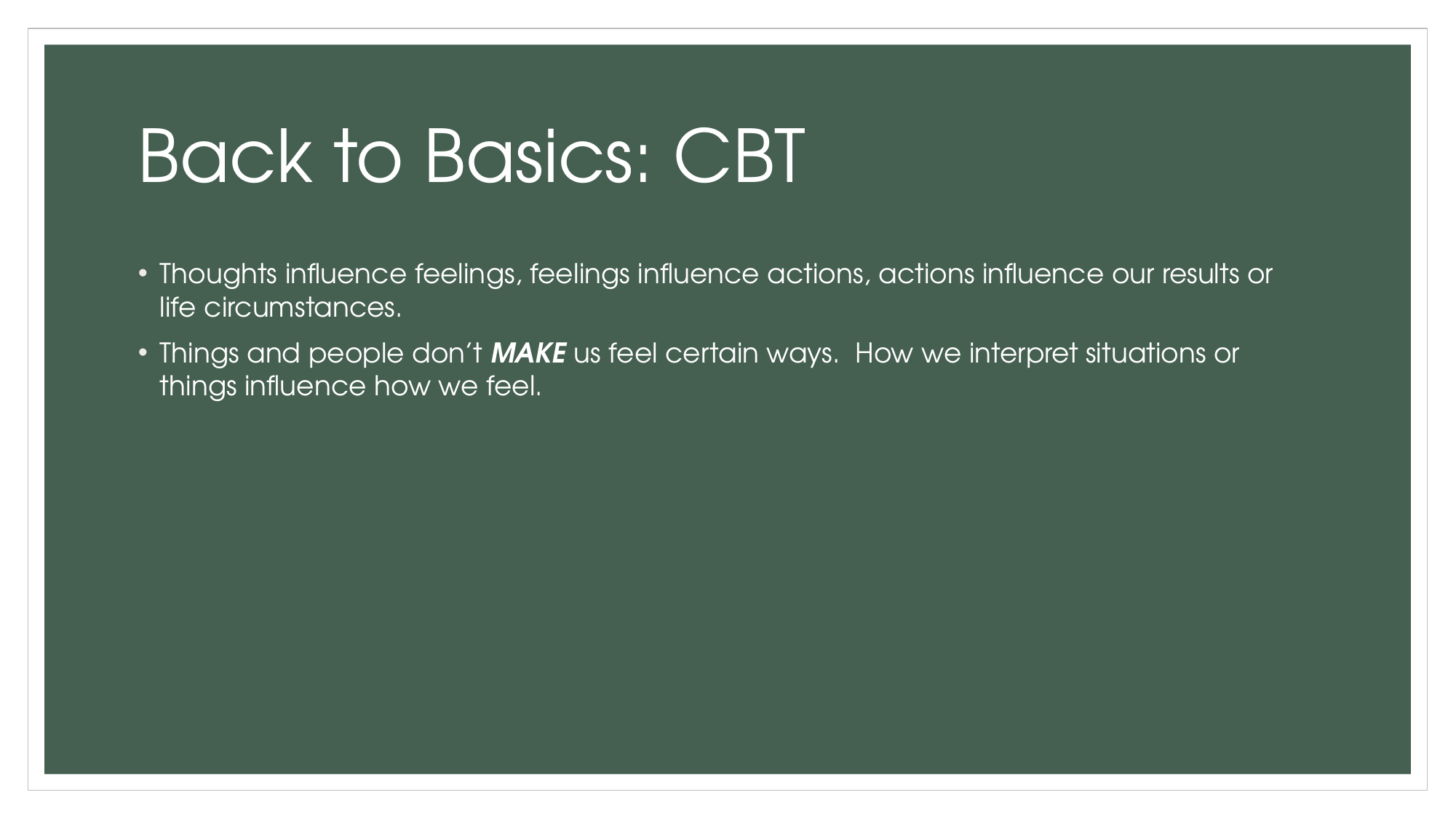

# Back to Basics: CBT
Thoughts influence feelings, feelings influence actions, actions influence our results or life circumstances.
Things and people don’t MAKE us feel certain ways.  How we interpret situations or things influence how we feel.